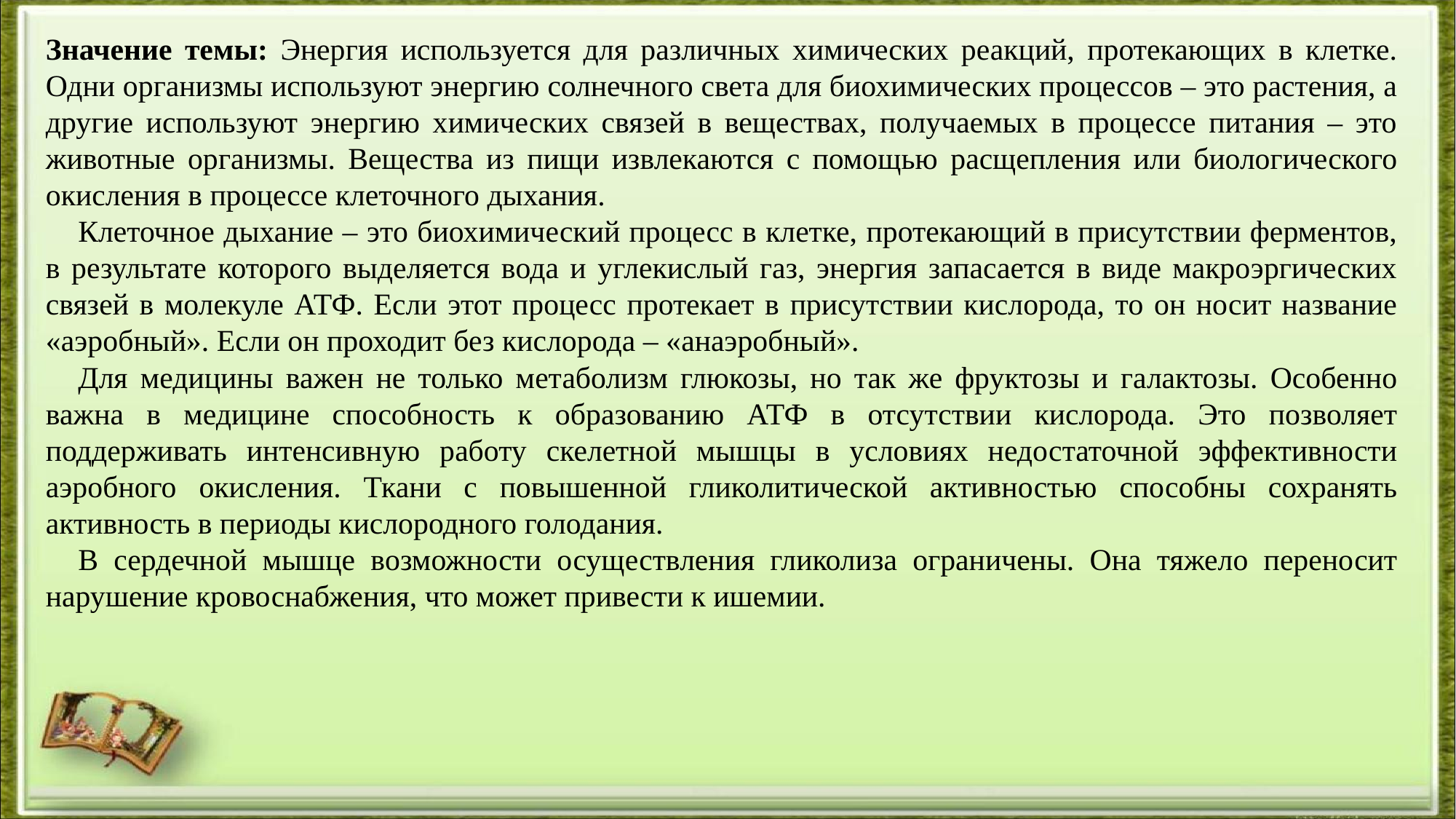

Значение темы: Энергия используется для различных химических реакций, протекающих в клетке. Одни организмы используют энергию солнечного света для биохимических процессов – это растения, а другие используют энергию химических связей в веществах, получаемых в процессе питания – это животные организмы. Вещества из пищи извлекаются с помощью расщепления или биологического окисления в процессе клеточного дыхания.
Клеточное дыхание – это биохимический процесс в клетке, протекающий в присутствии ферментов, в результате которого выделяется вода и углекислый газ, энергия запасается в виде макроэргических связей в молекуле АТФ. Если этот процесс протекает в присутствии кислорода, то он носит название «аэробный». Если он проходит без кислорода – «анаэробный».
Для медицины важен не только метаболизм глюкозы, но так же фруктозы и галактозы. Особенно важна в медицине способность к образованию АТФ в отсутствии кислорода. Это позволяет поддерживать интенсивную работу скелетной мышцы в условиях недостаточной эффективности аэробного окисления. Ткани с повышенной гликолитической активностью способны сохранять активность в периоды кислородного голодания.
В сердечной мышце возможности осуществления гликолиза ограничены. Она тяжело переносит нарушение кровоснабжения, что может привести к ишемии.